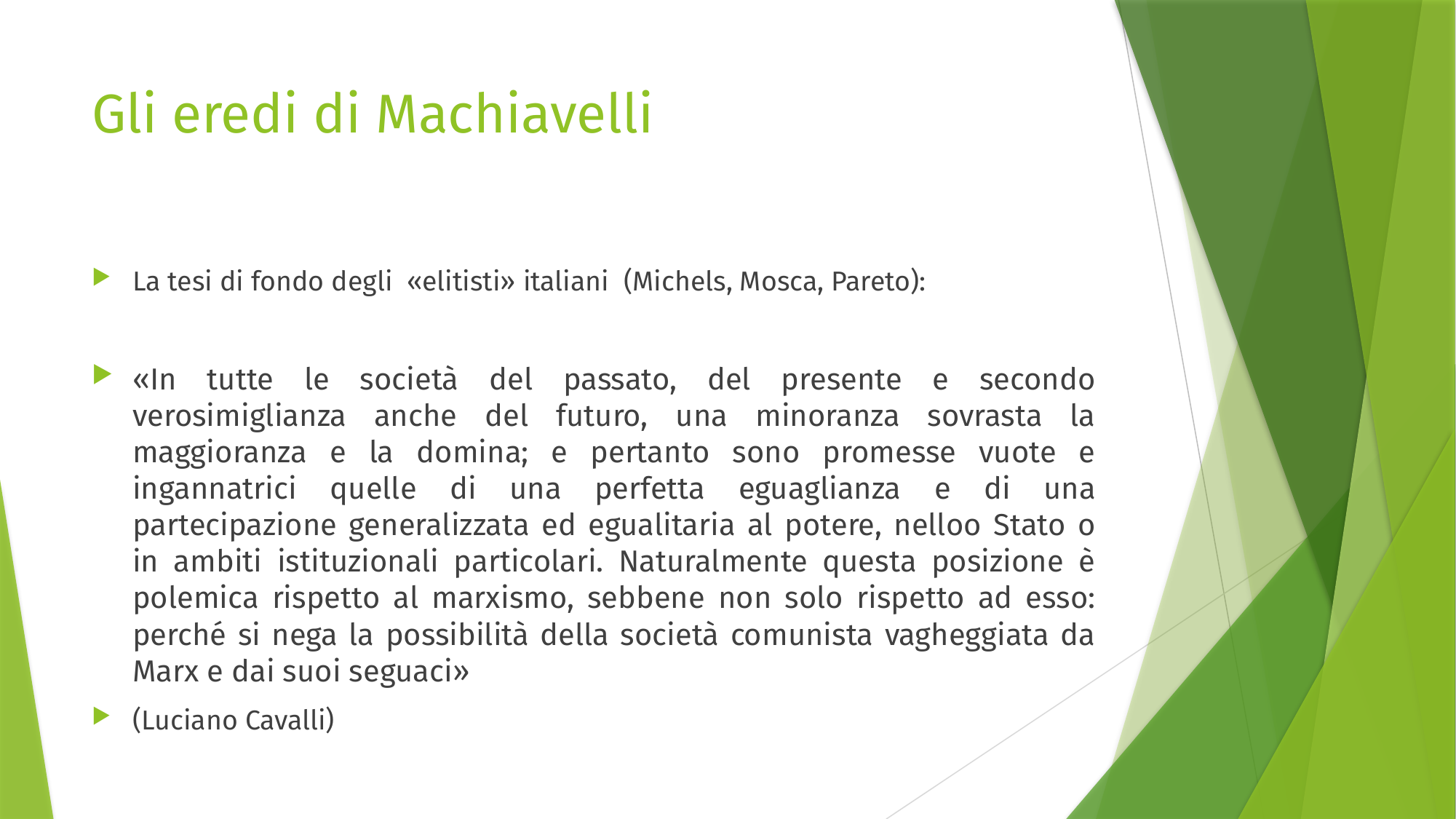

# Gli eredi di Machiavelli
La tesi di fondo degli  «elitisti» italiani  (Michels, Mosca, Pareto):

«In tutte le società del passato, del presente e secondo verosimiglianza anche del futuro, una minoranza sovrasta la maggioranza e la domina; e pertanto sono promesse vuote e ingannatrici quelle di una perfetta eguaglianza e di una partecipazione generalizzata ed egualitaria al potere, nelloo Stato o in ambiti istituzionali particolari. Naturalmente questa posizione è polemica rispetto al marxismo, sebbene non solo rispetto ad esso: perché si nega la possibilità della società comunista vagheggiata da Marx e dai suoi seguaci»
(Luciano Cavalli)